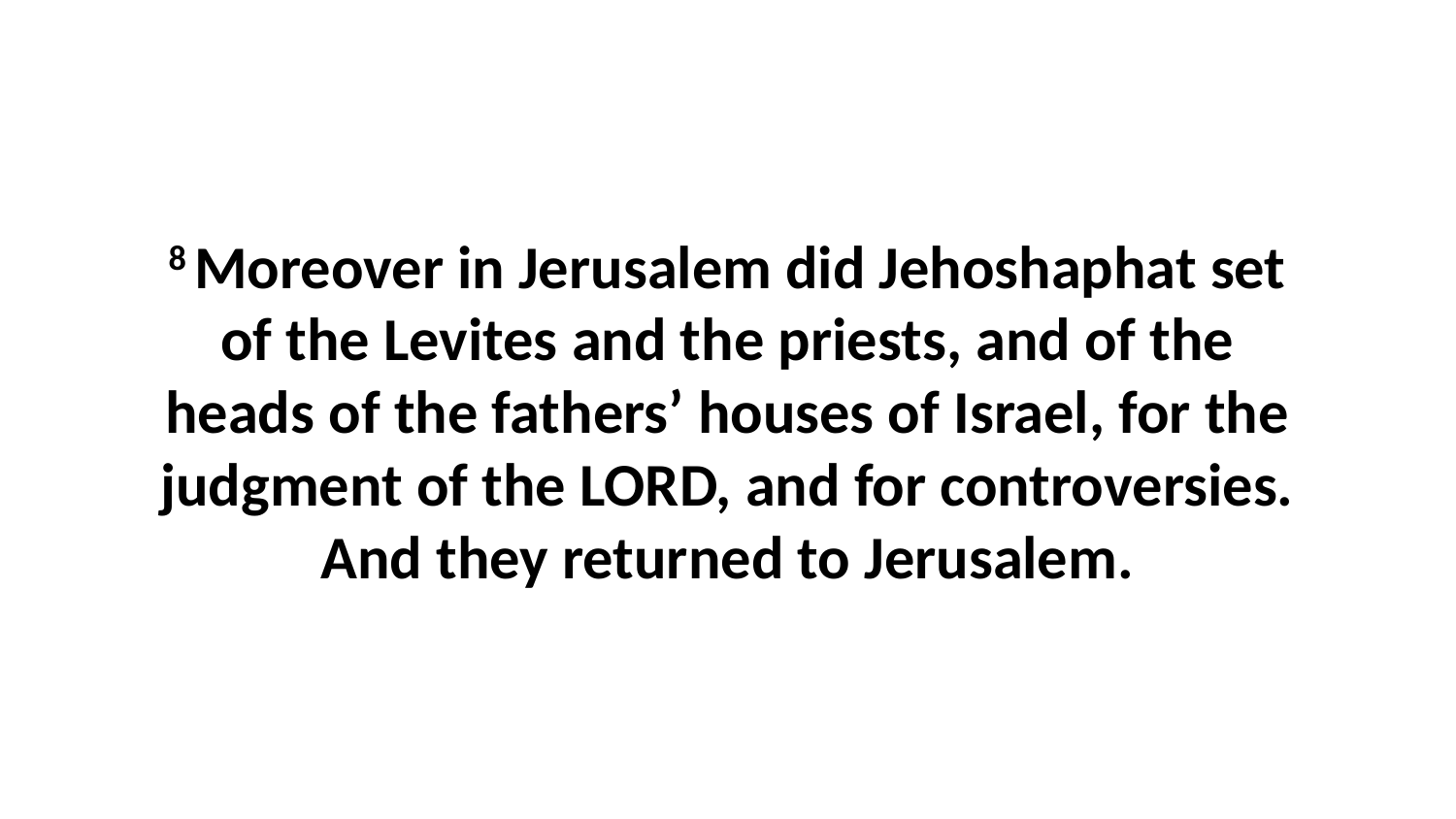

8 Moreover in Jerusalem did Jehoshaphat set of the Levites and the priests, and of the heads of the fathers’ houses of Israel, for the judgment of the LORD, and for controversies. And they returned to Jerusalem.